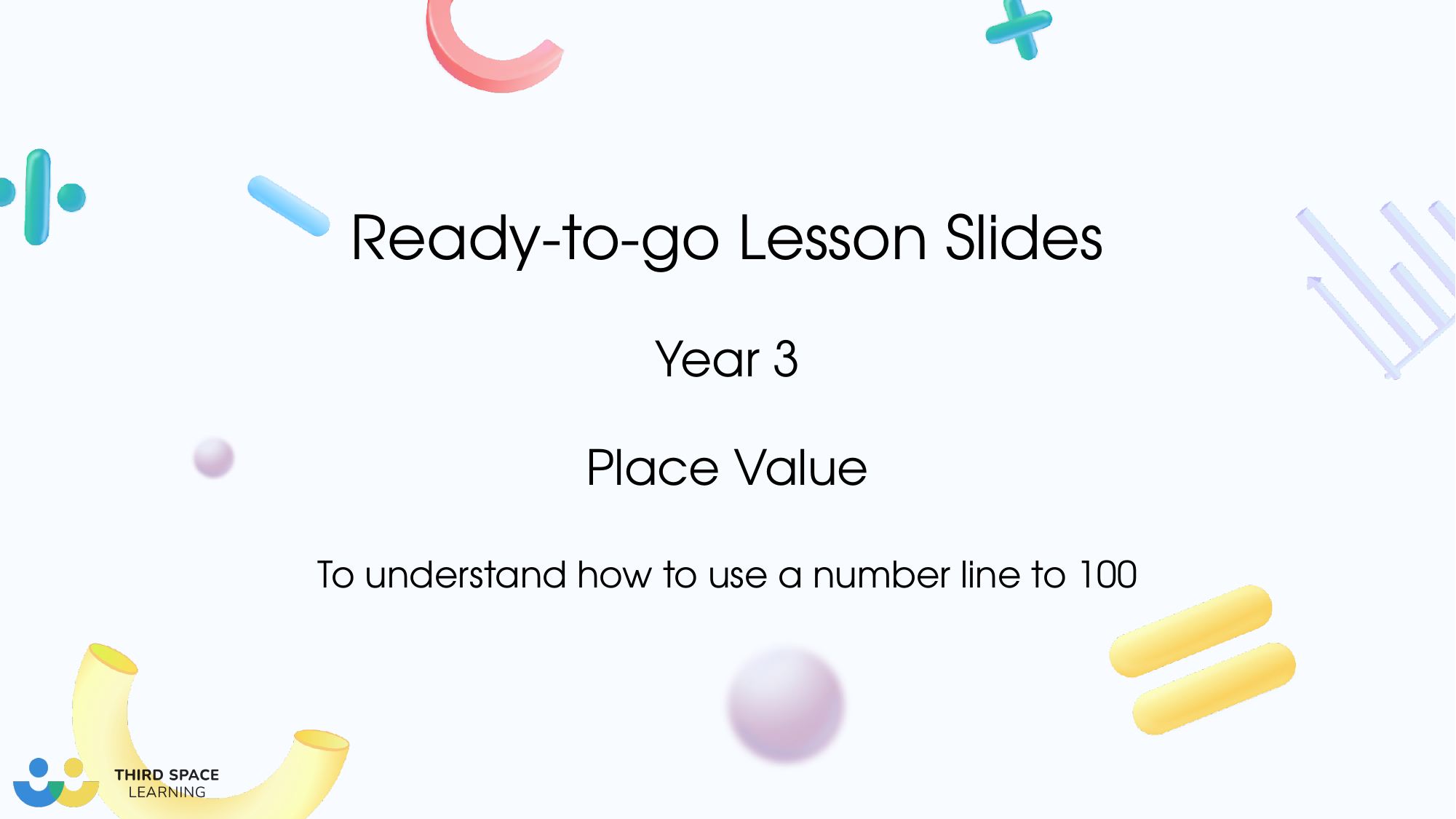

Year 3
Place Value
To understand how to use a number line to 100